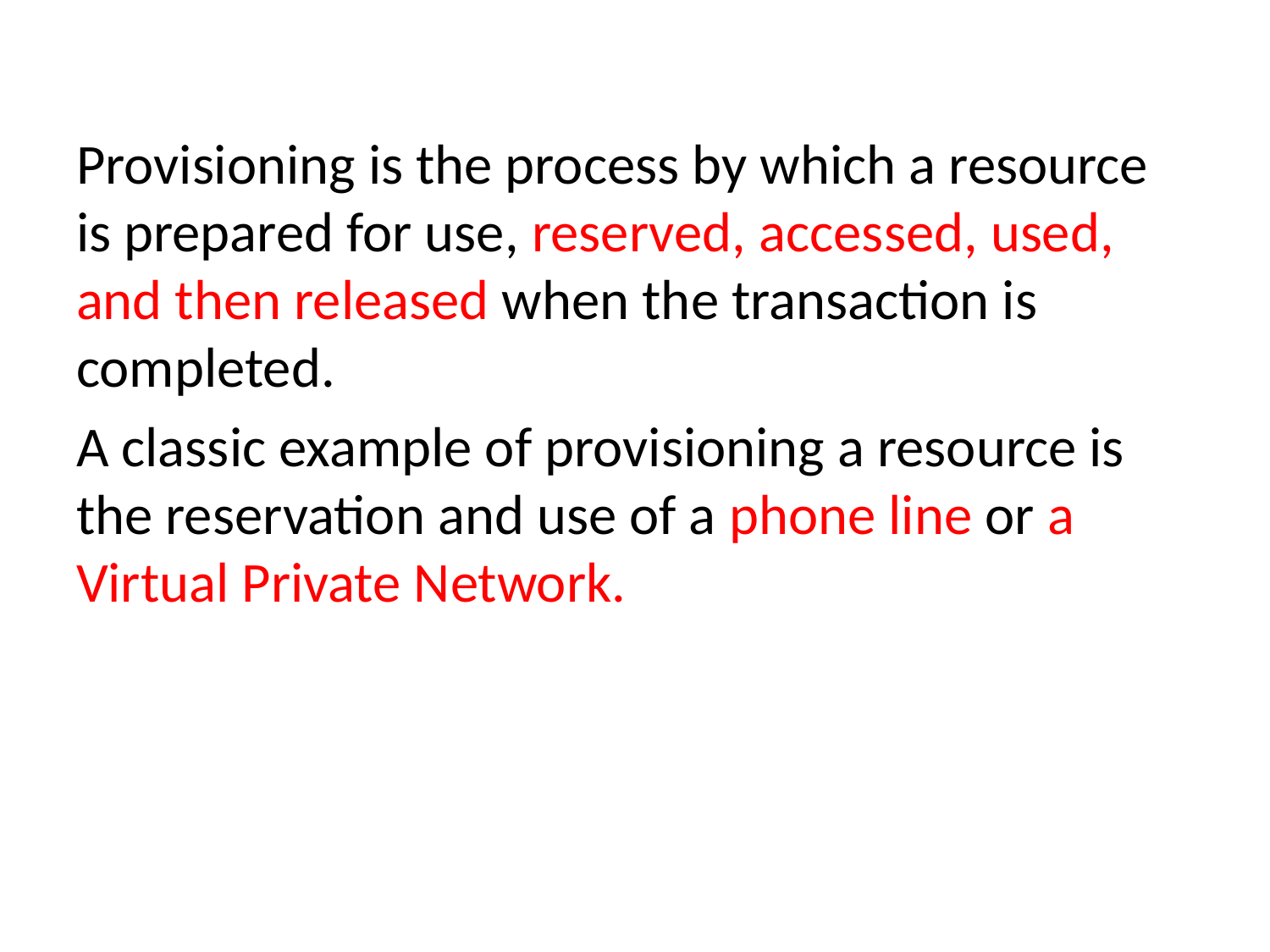

Provisioning is the process by which a resource is prepared for use, reserved, accessed, used, and then released when the transaction is completed.
A classic example of provisioning a resource is the reservation and use of a phone line or a Virtual Private Network.